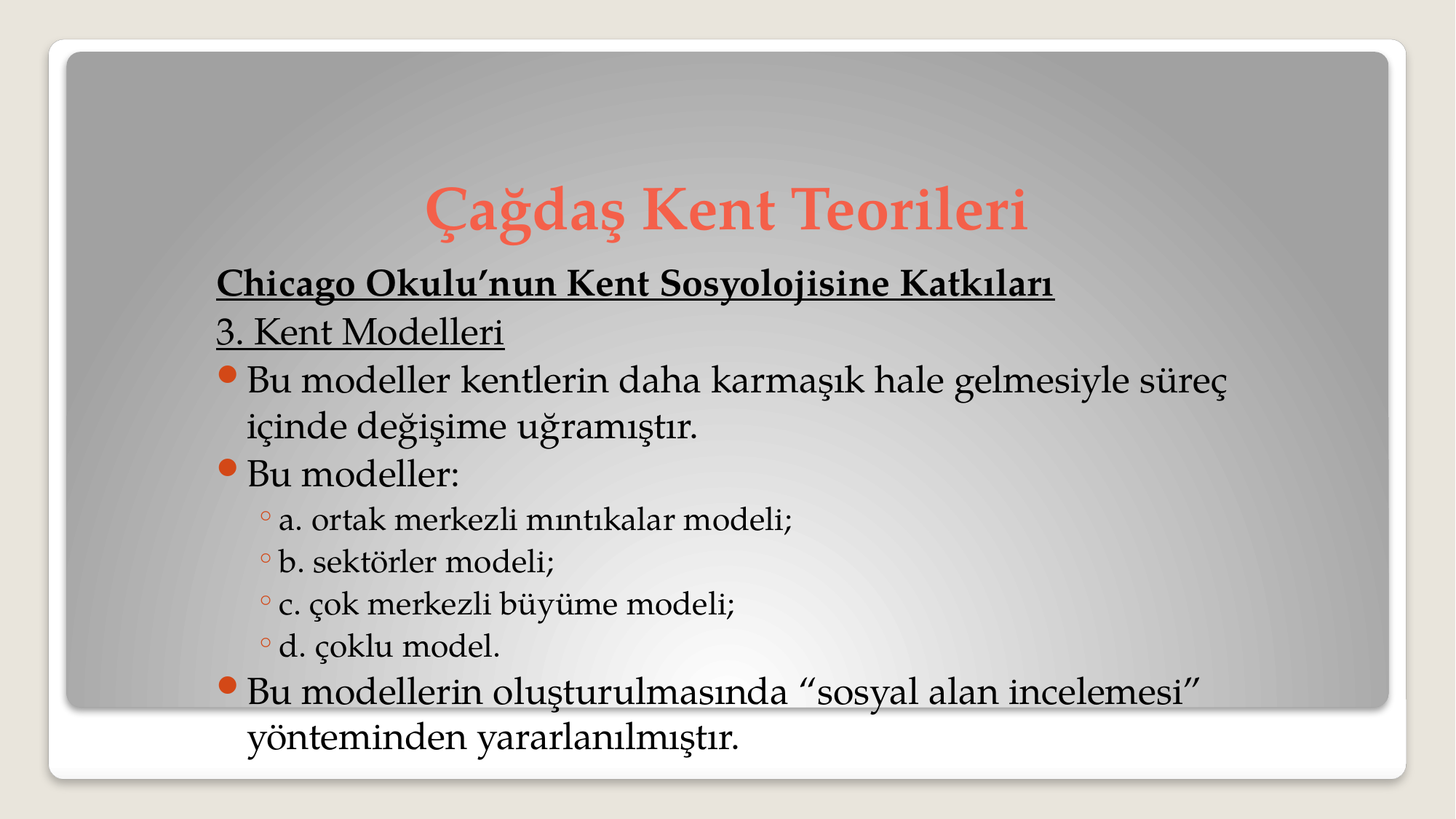

# Çağdaş Kent Teorileri
Chicago Okulu’nun Kent Sosyolojisine Katkıları
3. Kent Modelleri
Bu modeller kentlerin daha karmaşık hale gelmesiyle süreç içinde değişime uğramıştır.
Bu modeller:
a. ortak merkezli mıntıkalar modeli;
b. sektörler modeli;
c. çok merkezli büyüme modeli;
d. çoklu model.
Bu modellerin oluşturulmasında “sosyal alan incelemesi” yönteminden yararlanılmıştır.